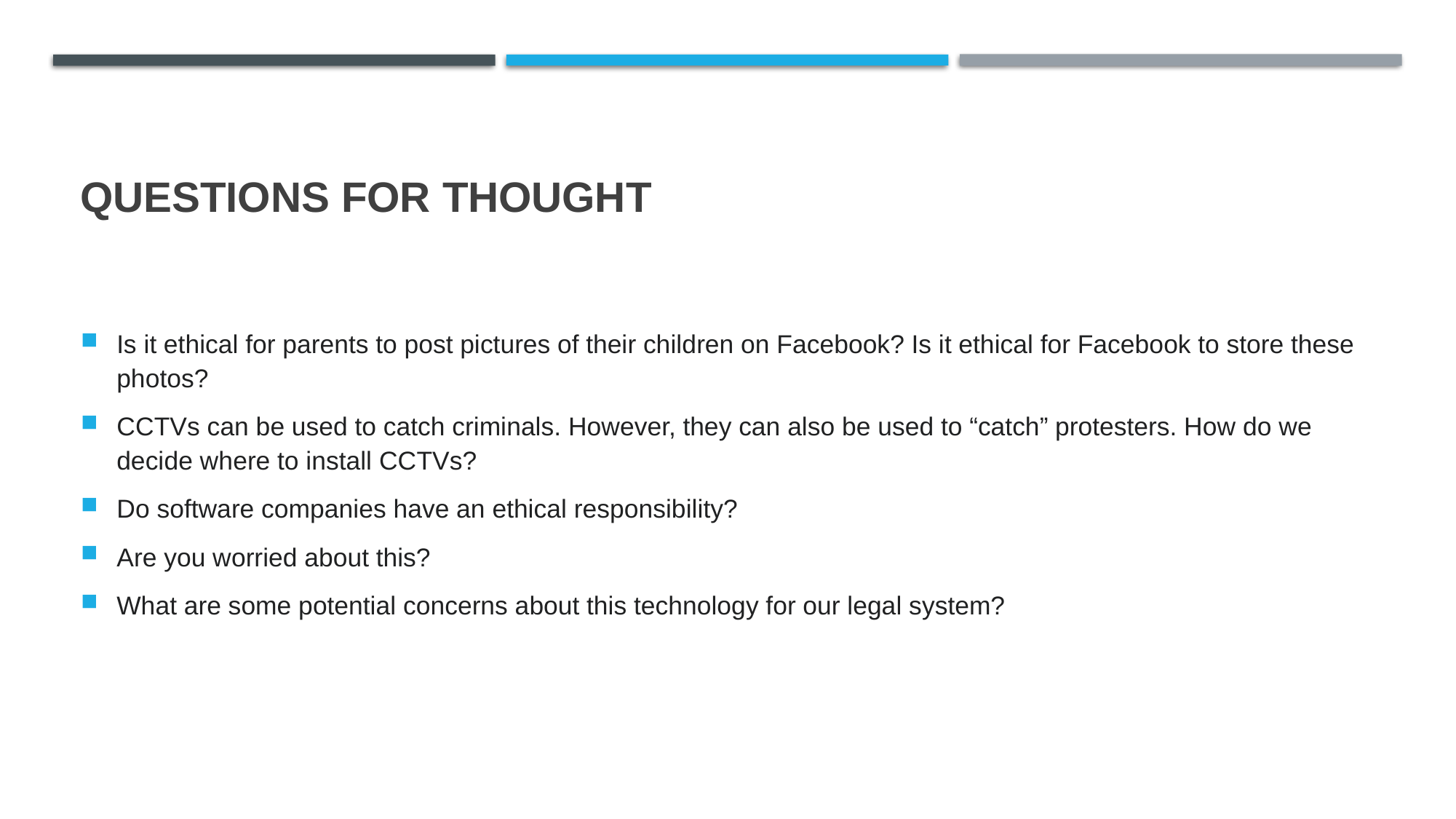

# Questions for Thought
Is it ethical for parents to post pictures of their children on Facebook? Is it ethical for Facebook to store these photos?
CCTVs can be used to catch criminals. However, they can also be used to “catch” protesters. How do we decide where to install CCTVs?
Do software companies have an ethical responsibility?
Are you worried about this?
What are some potential concerns about this technology for our legal system?